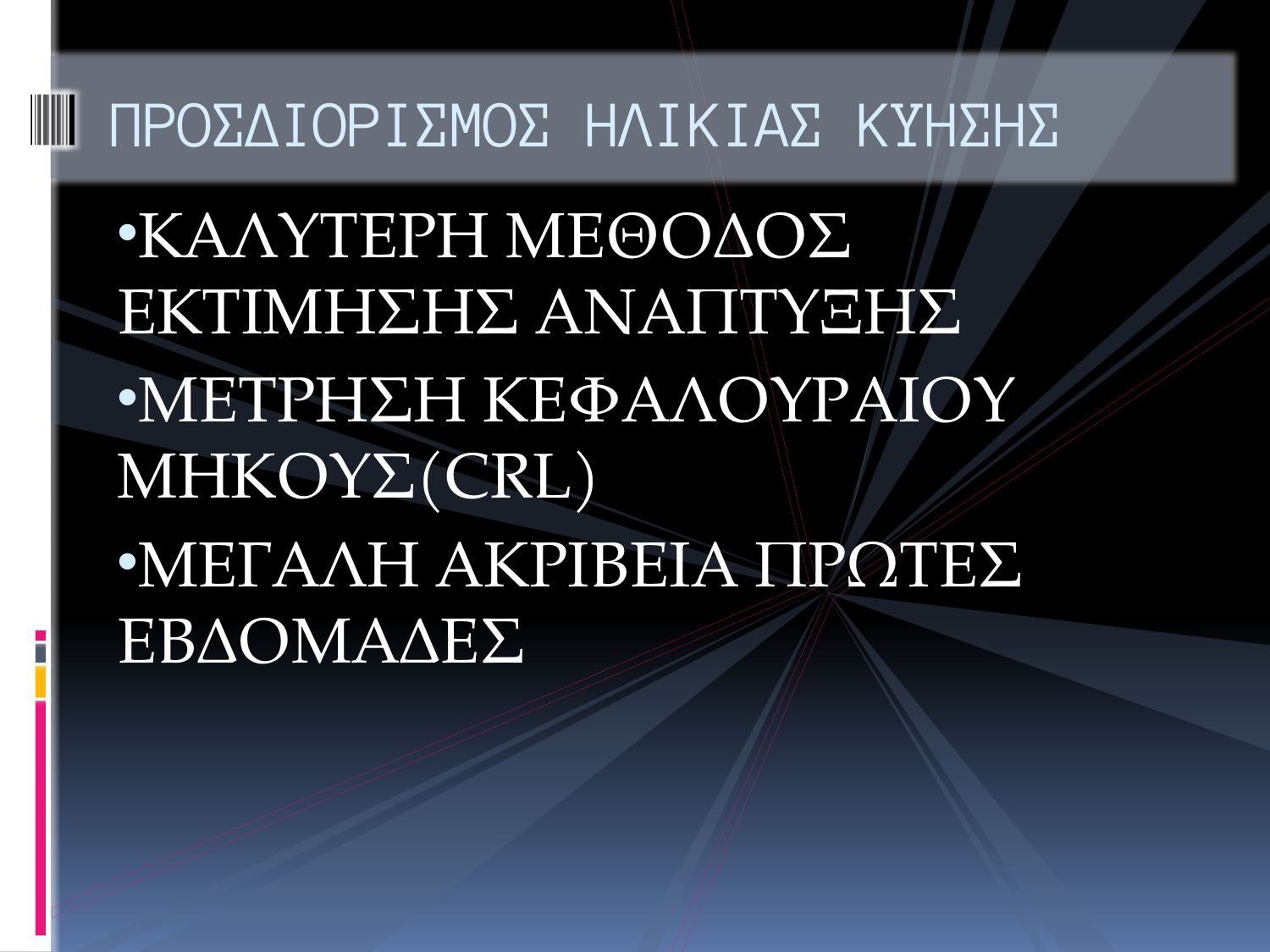

# ΠΡΟΣΔΙΟΡΙΣΜΟΣ ΗΛΙΚΙΑΣ ΚΥΗΣΗΣ
ΚΑΛΥΤΕΡΗ ΜΕΘΟΔΟΣ ΕΚΤΙΜΗΣΗΣ ΑΝΑΠΤΥΞΗΣ
ΜΕΤΡΗΣΗ ΚΕΦΑΛΟΥΡΑΙΟΥ ΜΗΚΟΥΣ(CRL)
MEΓΑΛΗ ΑΚΡΙΒΕΙΑ ΠΡΩΤΕΣ ΕΒΔΟΜΑΔΕΣ